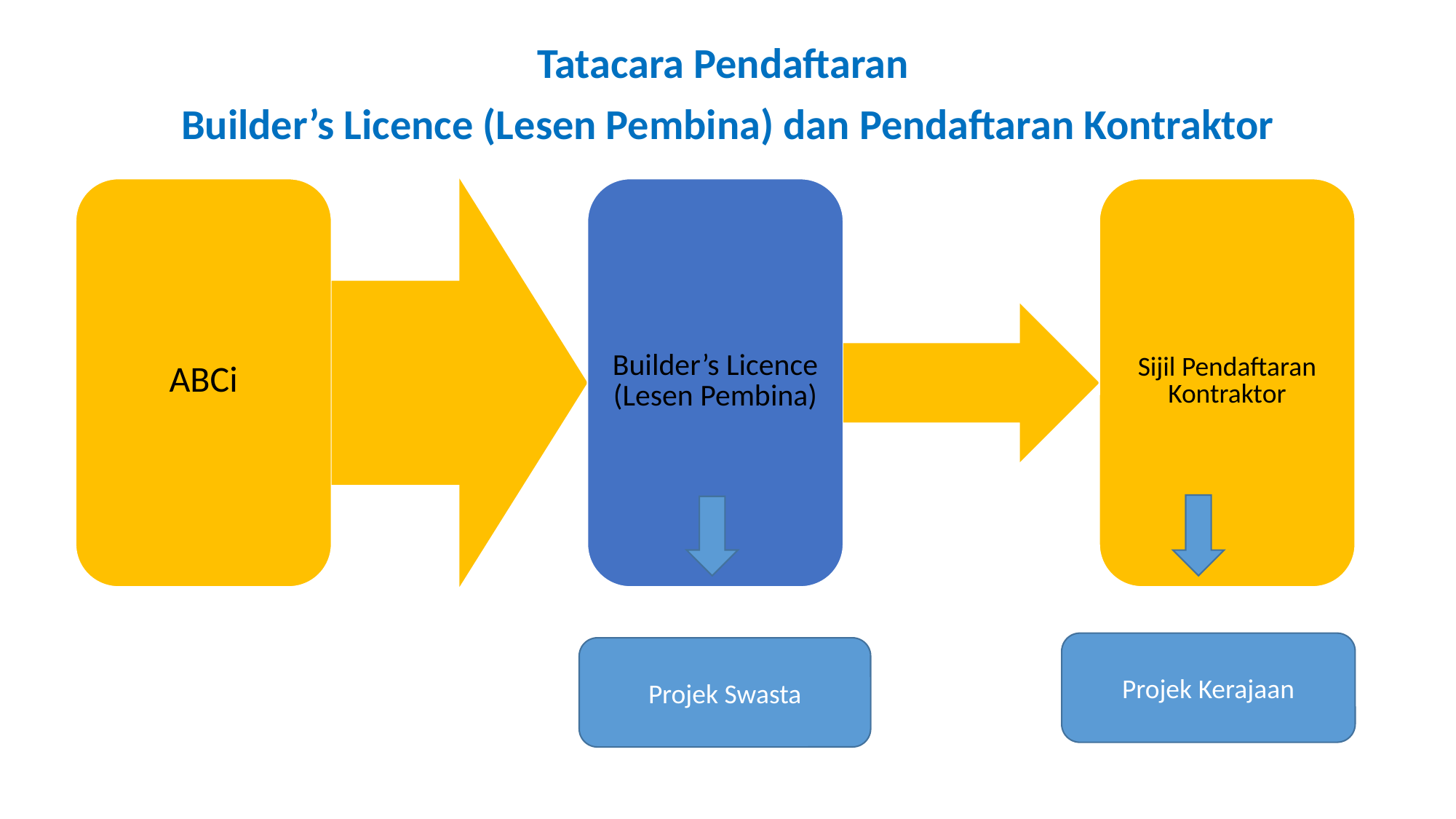

Tatacara Pendaftaran
Builder’s Licence (Lesen Pembina) dan Pendaftaran Kontraktor

ABCi
Builder’s Licence
(Lesen Pembina)
Sijil Pendaftaran Kontraktor

Projek Kerajaan
Projek Swasta